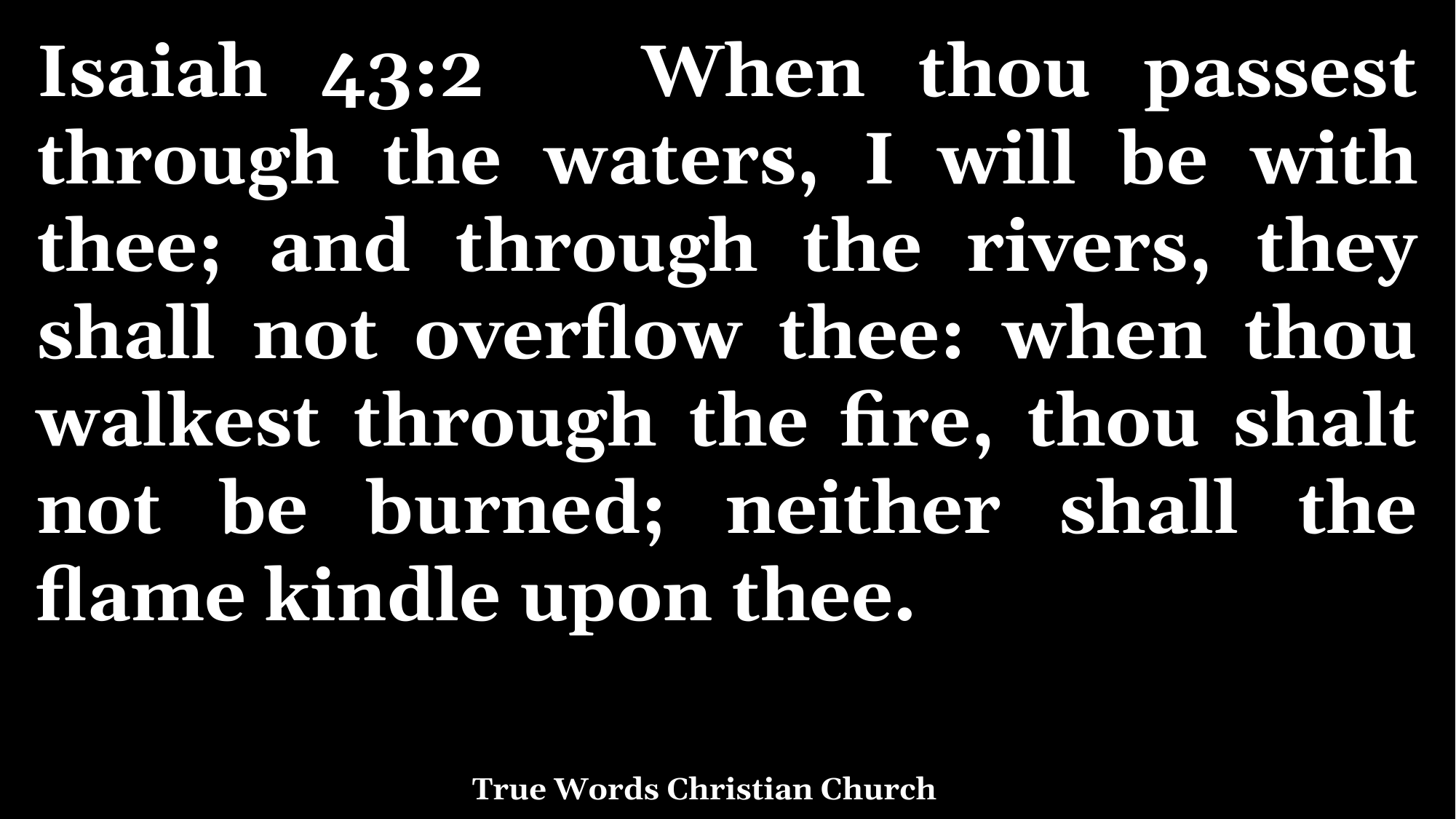

Isaiah 43:2   When thou passest through the waters, I will be with thee; and through the rivers, they shall not overflow thee: when thou walkest through the fire, thou shalt not be burned; neither shall the flame kindle upon thee.
True Words Christian Church